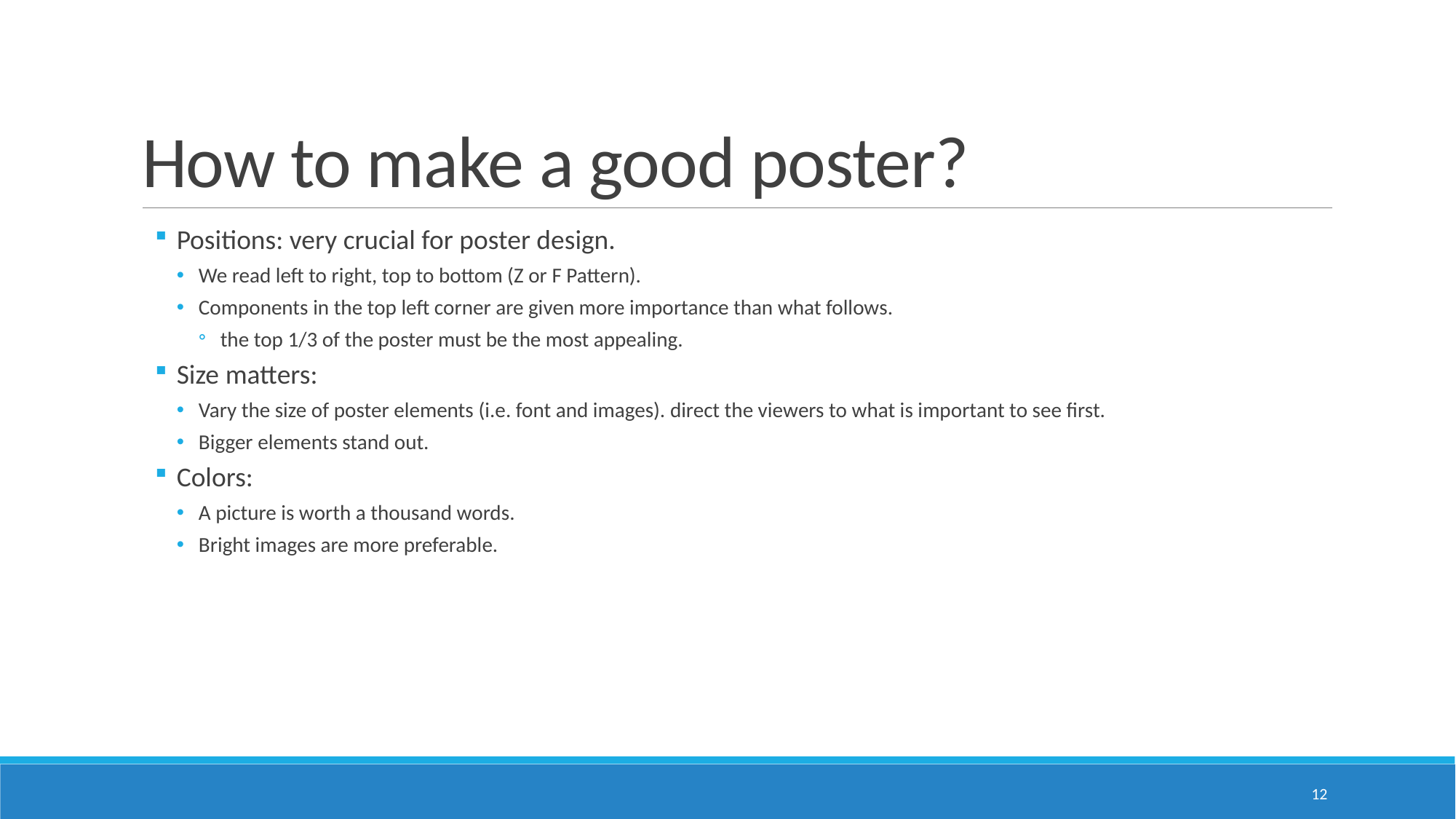

# How to make a good poster?
Positions: very crucial for poster design.
We read left to right, top to bottom (Z or F Pattern).
Components in the top left corner are given more importance than what follows.
the top 1/3 of the poster must be the most appealing.
Size matters:
Vary the size of poster elements (i.e. font and images). direct the viewers to what is important to see first.
Bigger elements stand out.
Colors:
A picture is worth a thousand words.
Bright images are more preferable.
12